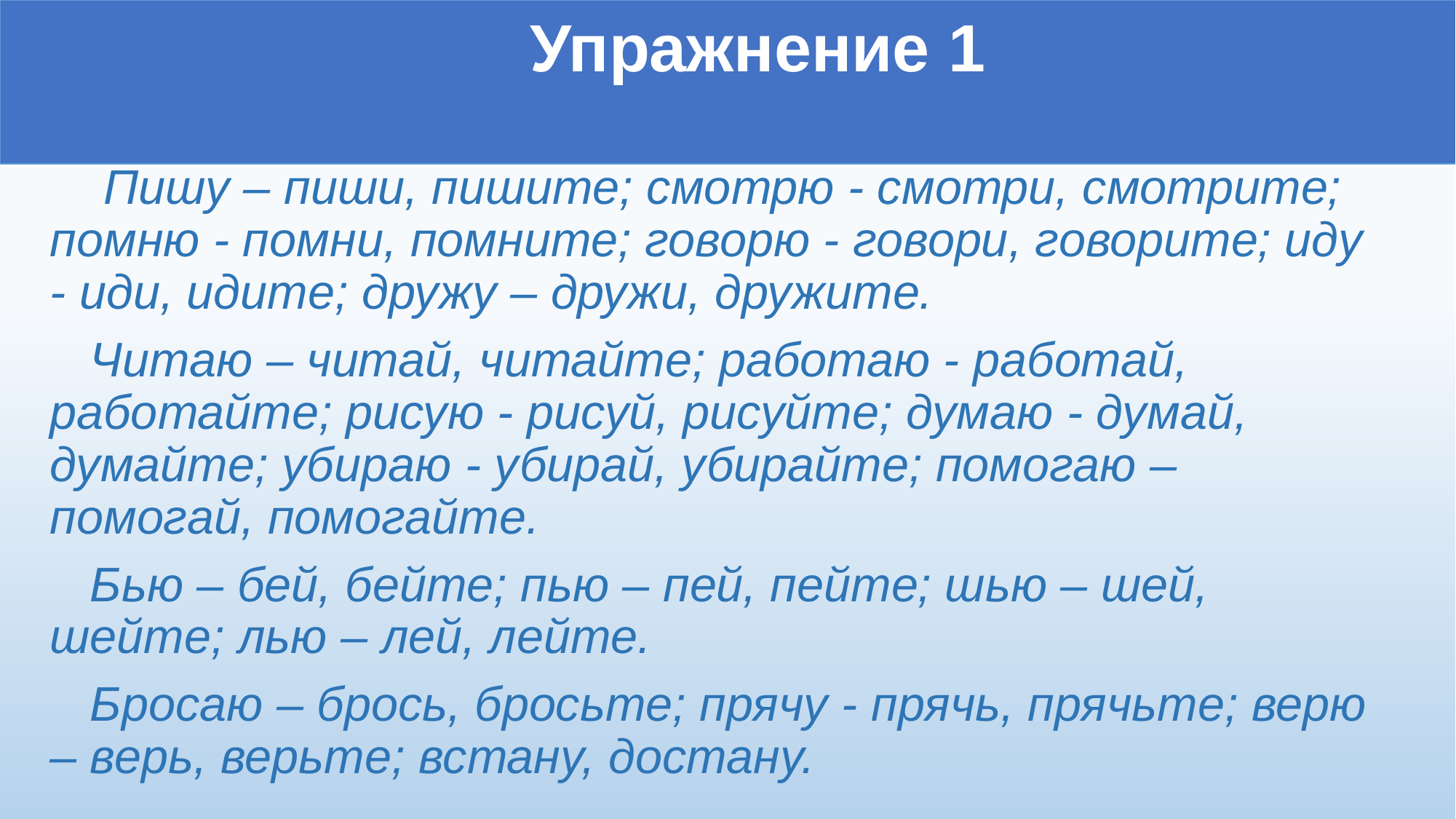

Упражнение 1

#
    Пишу – пиши, пишите; смотрю - смотри, смотрите; помню - помни, помните; говорю - говори, говорите; иду - иди, идите; дружу – дружи, дружите.
   Читаю – читай, читайте; работаю - работай, работайте; рисую - рисуй, рисуйте; думаю - думай, думайте; убираю - убирай, убирайте; помогаю – помогай, помогайте.
   Бью – бей, бейте; пью – пей, пейте; шью – шей, шейте; лью – лей, лейте.
   Бросаю – брось, бросьте; прячу - прячь, прячьте; верю – верь, верьте; встану, достану.